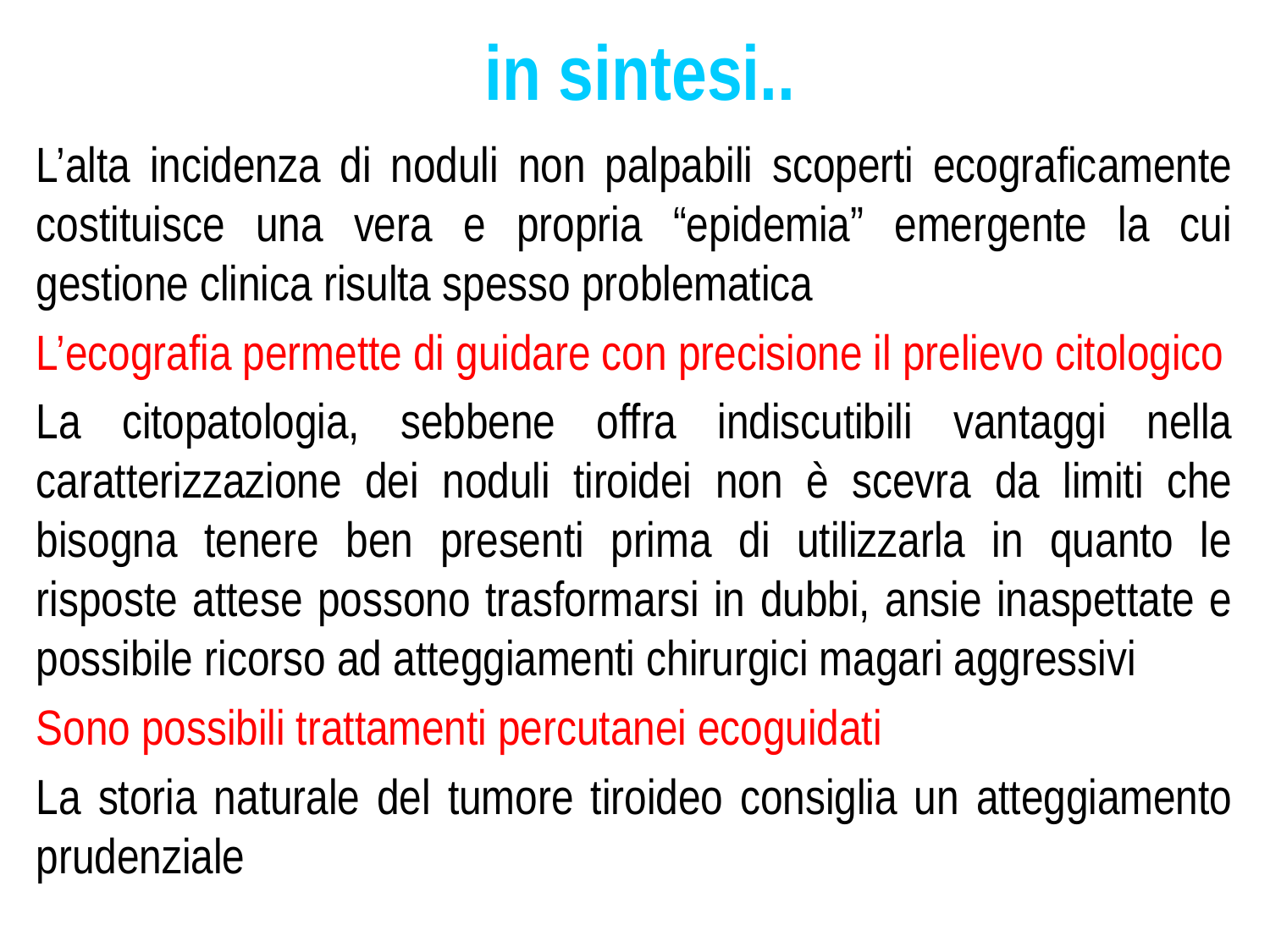

in sintesi..
L’alta incidenza di noduli non palpabili scoperti ecograficamente costituisce una vera e propria “epidemia” emergente la cui gestione clinica risulta spesso problematica
L’ecografia permette di guidare con precisione il prelievo citologico
La citopatologia, sebbene offra indiscutibili vantaggi nella caratterizzazione dei noduli tiroidei non è scevra da limiti che bisogna tenere ben presenti prima di utilizzarla in quanto le risposte attese possono trasformarsi in dubbi, ansie inaspettate e possibile ricorso ad atteggiamenti chirurgici magari aggressivi
Sono possibili trattamenti percutanei ecoguidati
La storia naturale del tumore tiroideo consiglia un atteggiamento prudenziale